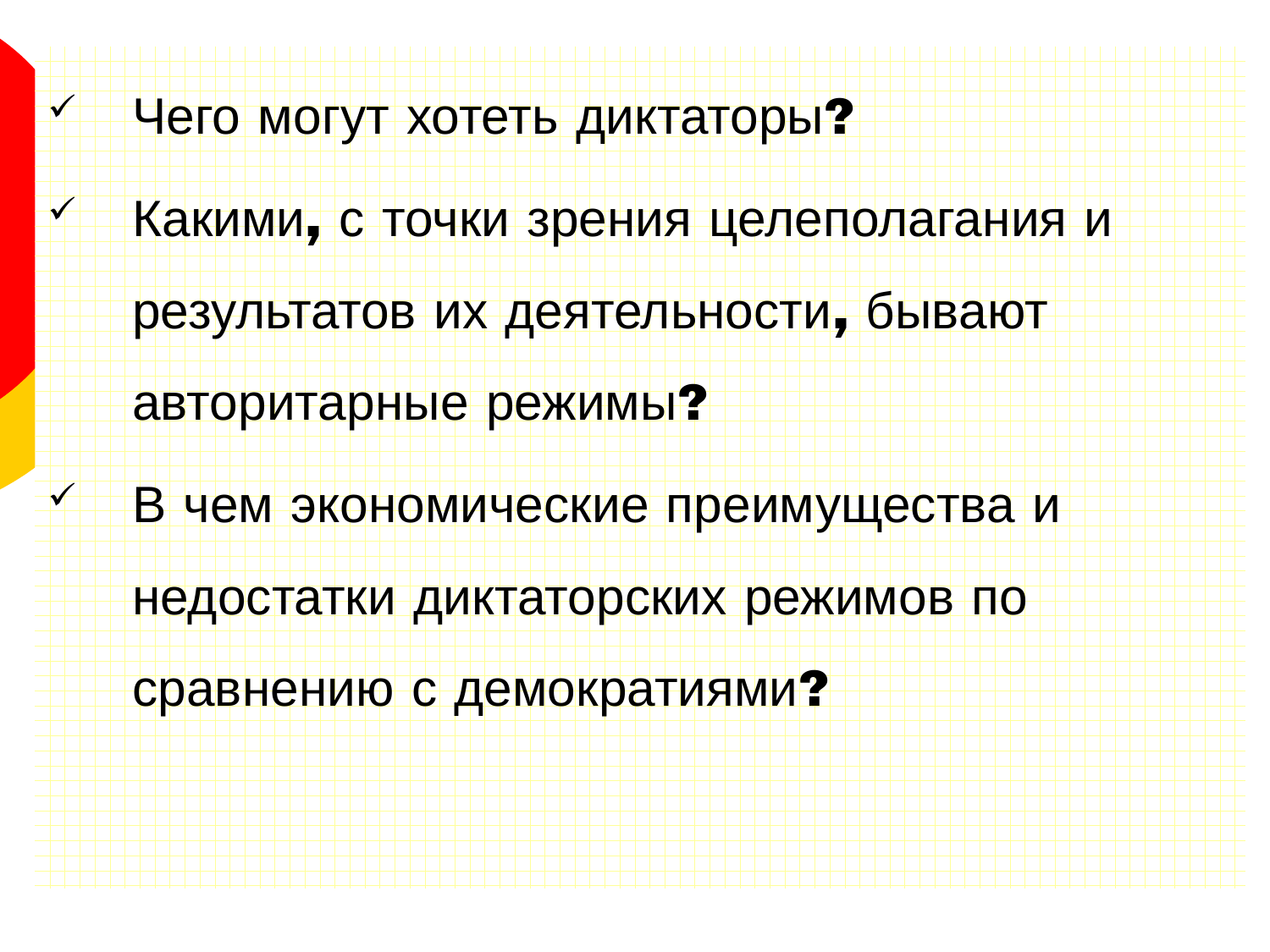

Чего могут хотеть диктаторы?
Какими, с точки зрения целеполагания и результатов их деятельности, бывают авторитарные режимы?
В чем экономические преимущества и недостатки диктаторских режимов по сравнению с демократиями?